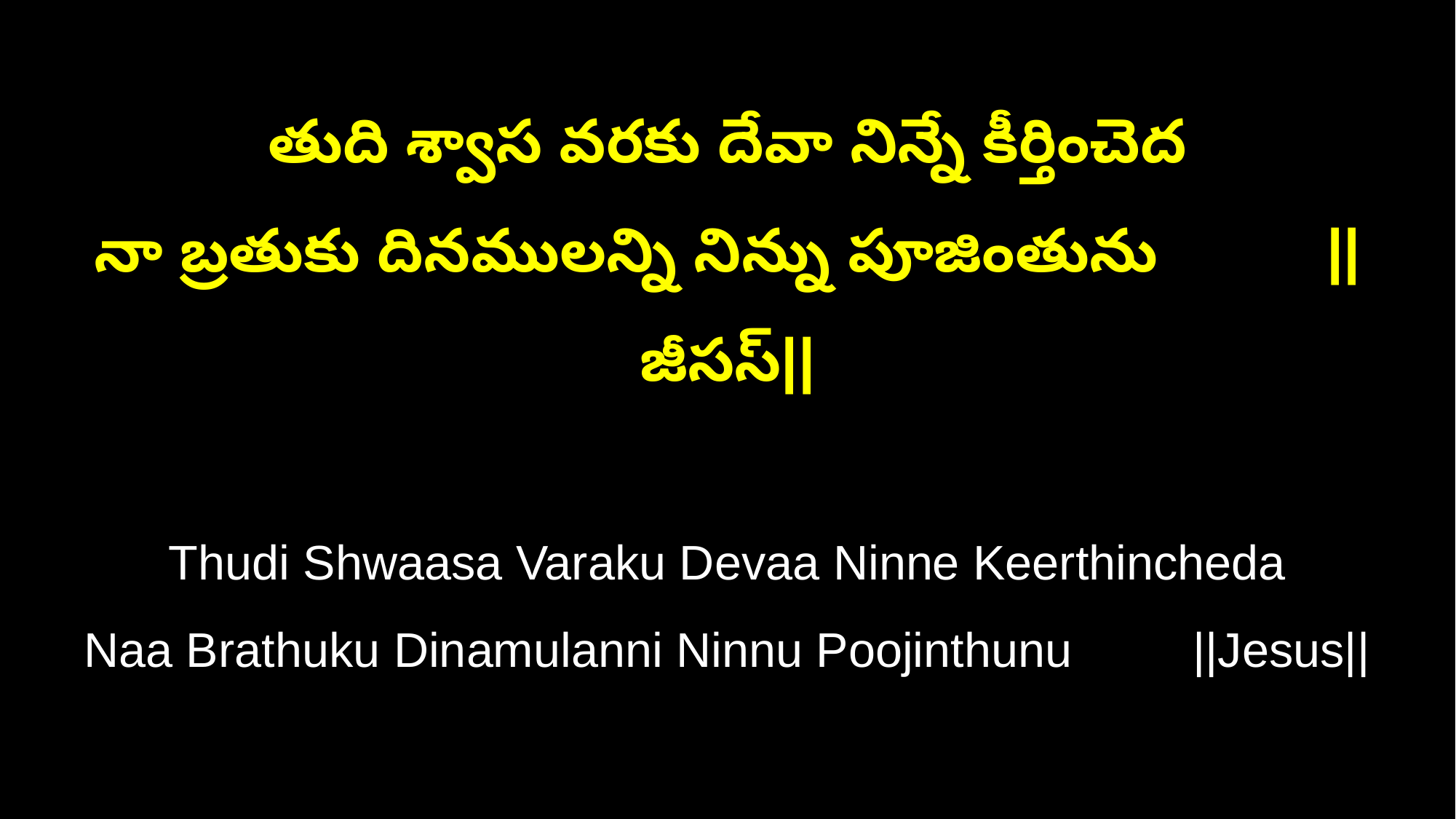

తుది శ్వాస వరకు దేవా నిన్నే కీర్తించెద
నా బ్రతుకు దినములన్ని నిన్ను పూజింతును          ||జీసస్||
Thudi Shwaasa Varaku Devaa Ninne Keerthincheda
Naa Brathuku Dinamulanni Ninnu Poojinthunu         ||Jesus||